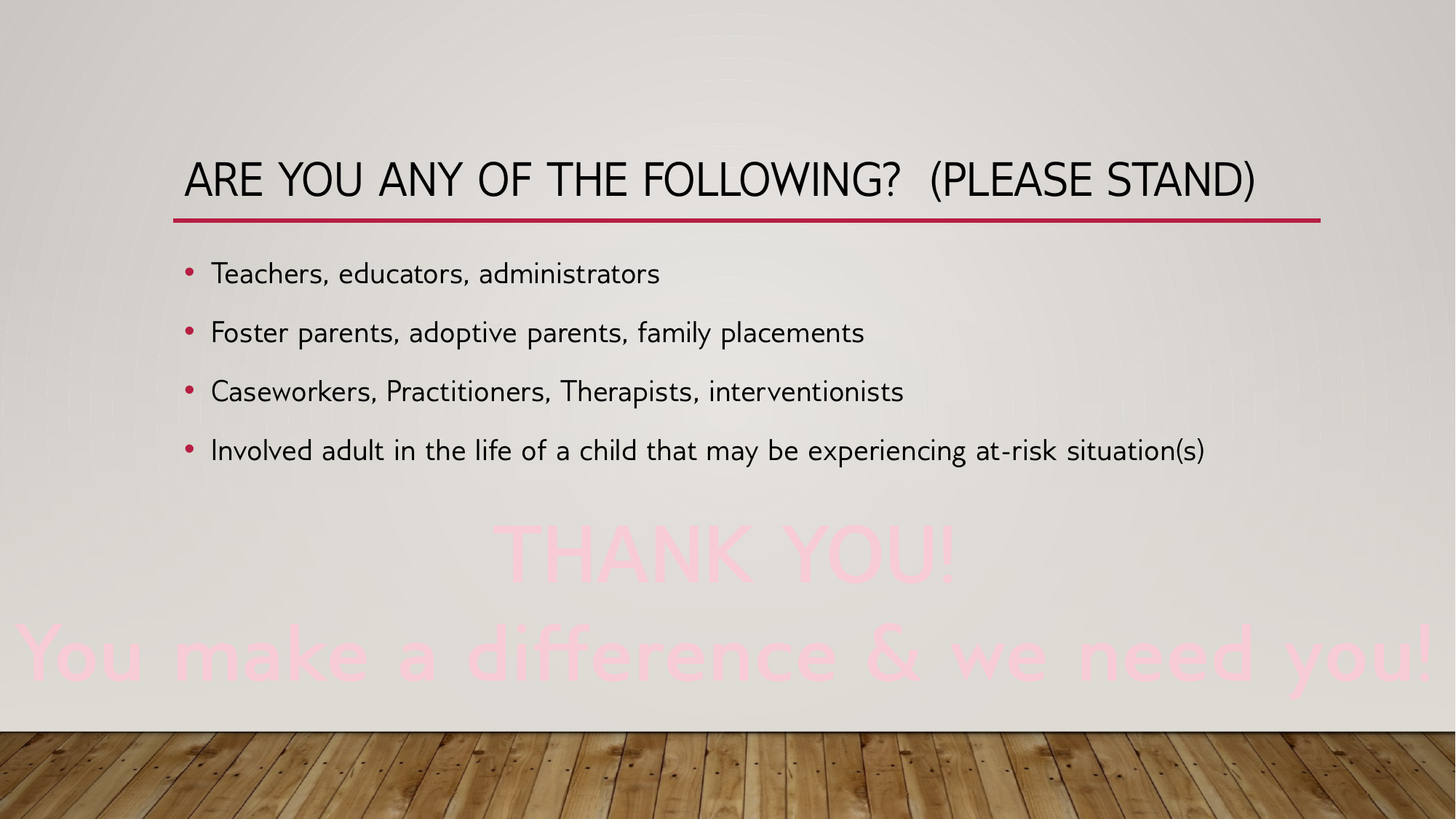

# Are you any of the following?  (Please stand)
Teachers, educators, administrators
Foster parents, adoptive parents, family placements
Caseworkers, Practitioners, Therapists, interventionists
Involved adult in the life of a child that may be experiencing at-risk situation(s)

THANK YOU!
You make a difference & we need you!